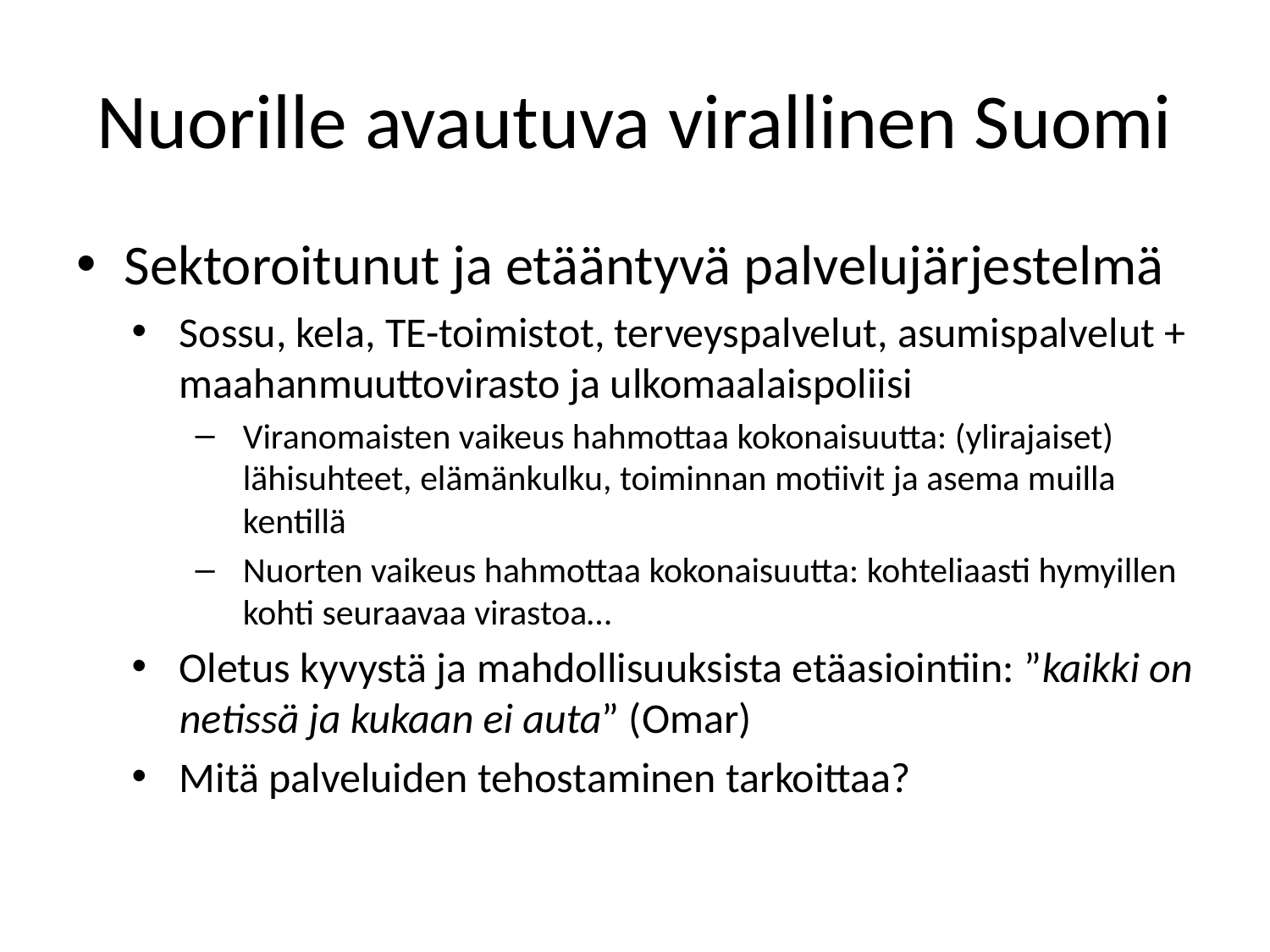

# Nuorille avautuva virallinen Suomi
Sektoroitunut ja etääntyvä palvelujärjestelmä
Sossu, kela, TE-toimistot, terveyspalvelut, asumispalvelut + maahanmuuttovirasto ja ulkomaalaispoliisi
Viranomaisten vaikeus hahmottaa kokonaisuutta: (ylirajaiset) lähisuhteet, elämänkulku, toiminnan motiivit ja asema muilla kentillä
Nuorten vaikeus hahmottaa kokonaisuutta: kohteliaasti hymyillen kohti seuraavaa virastoa…
Oletus kyvystä ja mahdollisuuksista etäasiointiin: ”kaikki on netissä ja kukaan ei auta” (Omar)
Mitä palveluiden tehostaminen tarkoittaa?